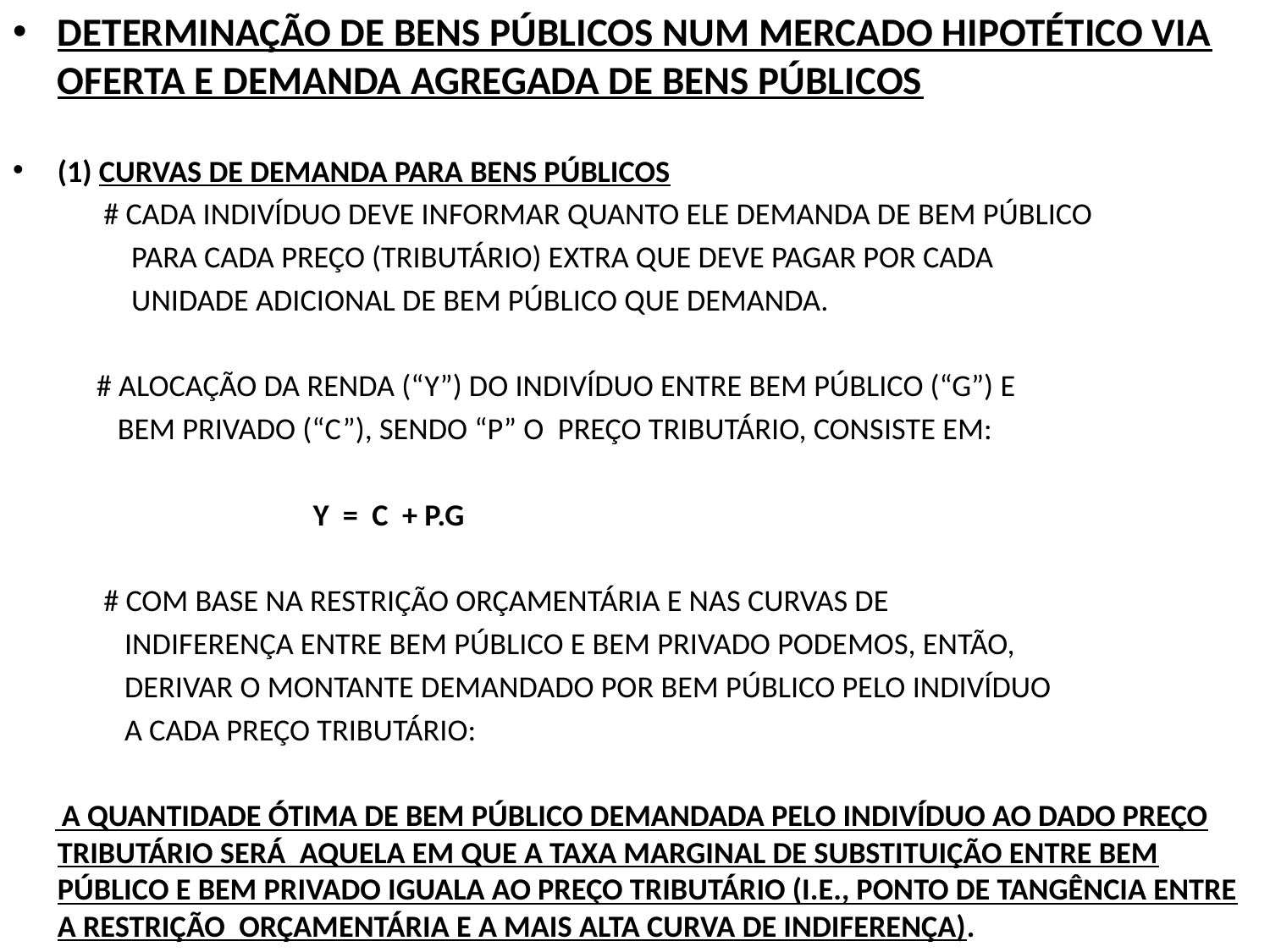

DETERMINAÇÃO DE BENS PÚBLICOS NUM MERCADO HIPOTÉTICO VIA OFERTA E DEMANDA AGREGADA DE BENS PÚBLICOS

(1) CURVAS DE DEMANDA PARA BENS PÚBLICOS
             # CADA INDIVÍDUO DEVE INFORMAR QUANTO ELE DEMANDA DE BEM PÚBLICO
                 PARA CADA PREÇO (TRIBUTÁRIO) EXTRA QUE DEVE PAGAR POR CADA
                 UNIDADE ADICIONAL DE BEM PÚBLICO QUE DEMANDA.

            # ALOCAÇÃO DA RENDA (“Y”) DO INDIVÍDUO ENTRE BEM PÚBLICO (“G”) E
               BEM PRIVADO (“C”), SENDO “P” O  PREÇO TRIBUTÁRIO, CONSISTE EM:

                                           Y  =  C  + P.G

             # COM BASE NA RESTRIÇÃO ORÇAMENTÁRIA E NAS CURVAS DE
                INDIFERENÇA ENTRE BEM PÚBLICO E BEM PRIVADO PODEMOS, ENTÃO,
                DERIVAR O MONTANTE DEMANDADO POR BEM PÚBLICO PELO INDIVÍDUO
                A CADA PREÇO TRIBUTÁRIO:

       A QUANTIDADE ÓTIMA DE BEM PÚBLICO DEMANDADA PELO INDIVÍDUO AO DADO PREÇO TRIBUTÁRIO SERÁ  AQUELA EM QUE A TAXA MARGINAL DE SUBSTITUIÇÃO ENTRE BEM PÚBLICO E BEM PRIVADO IGUALA AO PREÇO TRIBUTÁRIO (I.E., PONTO DE TANGÊNCIA ENTRE A RESTRIÇÃO  ORÇAMENTÁRIA E A MAIS ALTA CURVA DE INDIFERENÇA).